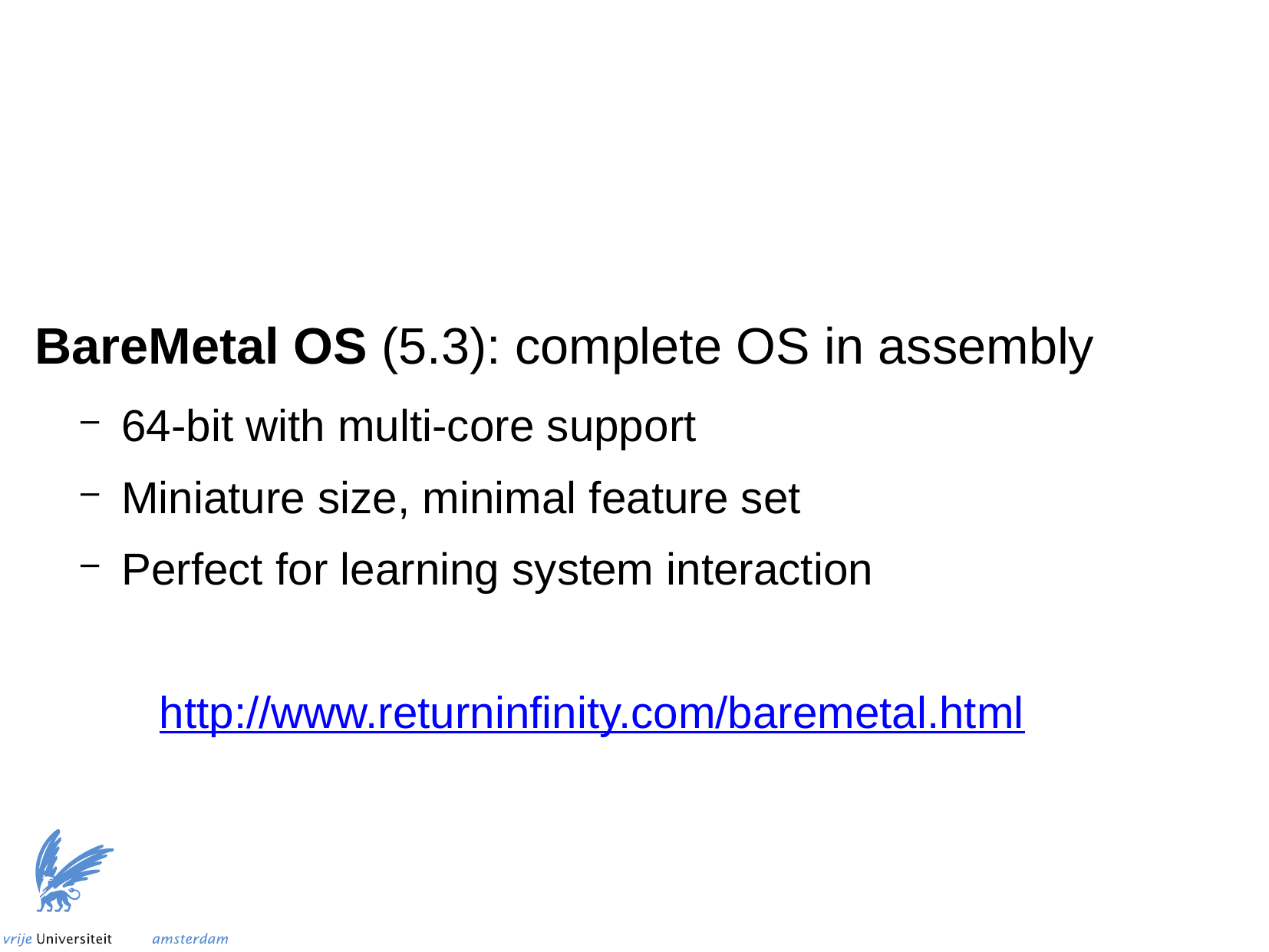

BareMetal OS (5.3): complete OS in assembly
64-bit with multi-core support
Miniature size, minimal feature set
Perfect for learning system interaction

http://www.returninfinity.com/baremetal.html